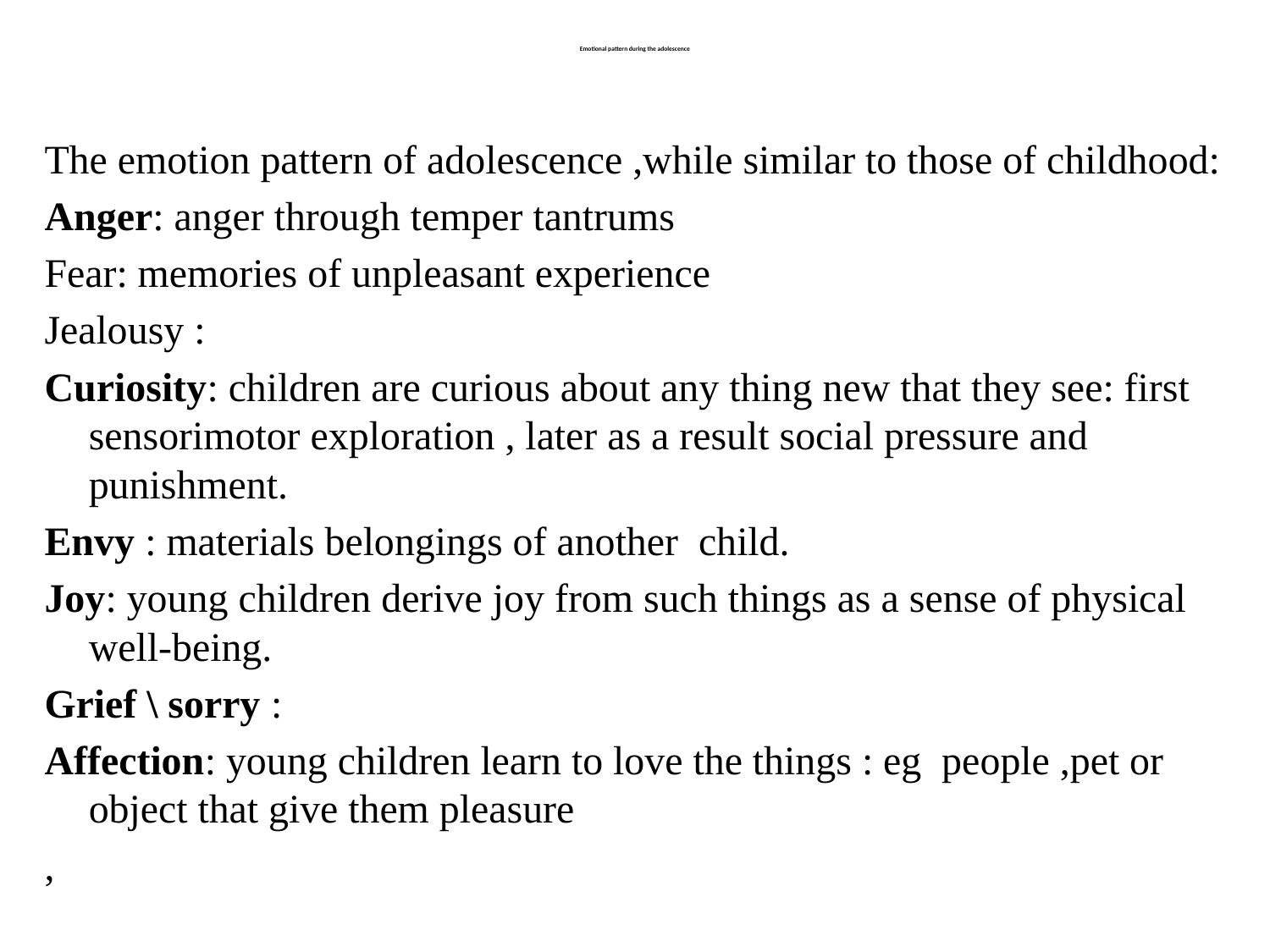

# Emotional pattern during the adolescence
The emotion pattern of adolescence ,while similar to those of childhood:
Anger: anger through temper tantrums
Fear: memories of unpleasant experience
Jealousy :
Curiosity: children are curious about any thing new that they see: first sensorimotor exploration , later as a result social pressure and punishment.
Envy : materials belongings of another  child.
Joy: young children derive joy from such things as a sense of physical well-being.
Grief \ sorry :
Affection: young children learn to love the things : eg  people ,pet or object that give them pleasure
,